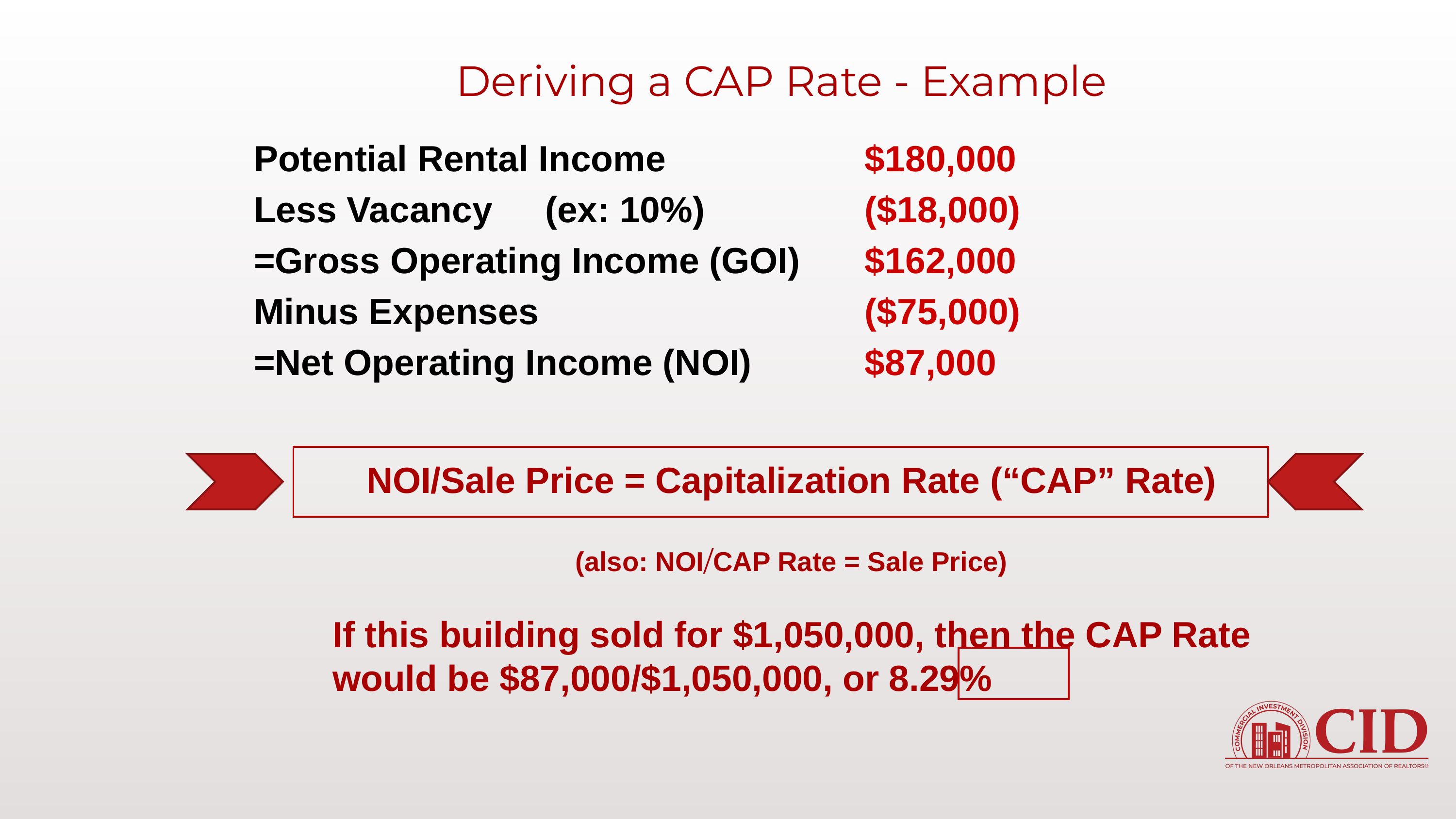

Deriving a CAP Rate - Example
Potential Rental Income
Less Vacancy	(ex: 10%)
=Gross Operating Income (GOI)
Minus Expenses
=Net Operating Income (NOI)

$180,000
($18,000)
$162,000
($75,000)
$87,000

NOI/Sale Price = Capitalization Rate (“CAP” Rate)

(also: NOI/CAP Rate = Sale Price)

If this building sold for $1,050,000, then the CAP Rate
would be $87,000/$1,050,000, or 8.29%